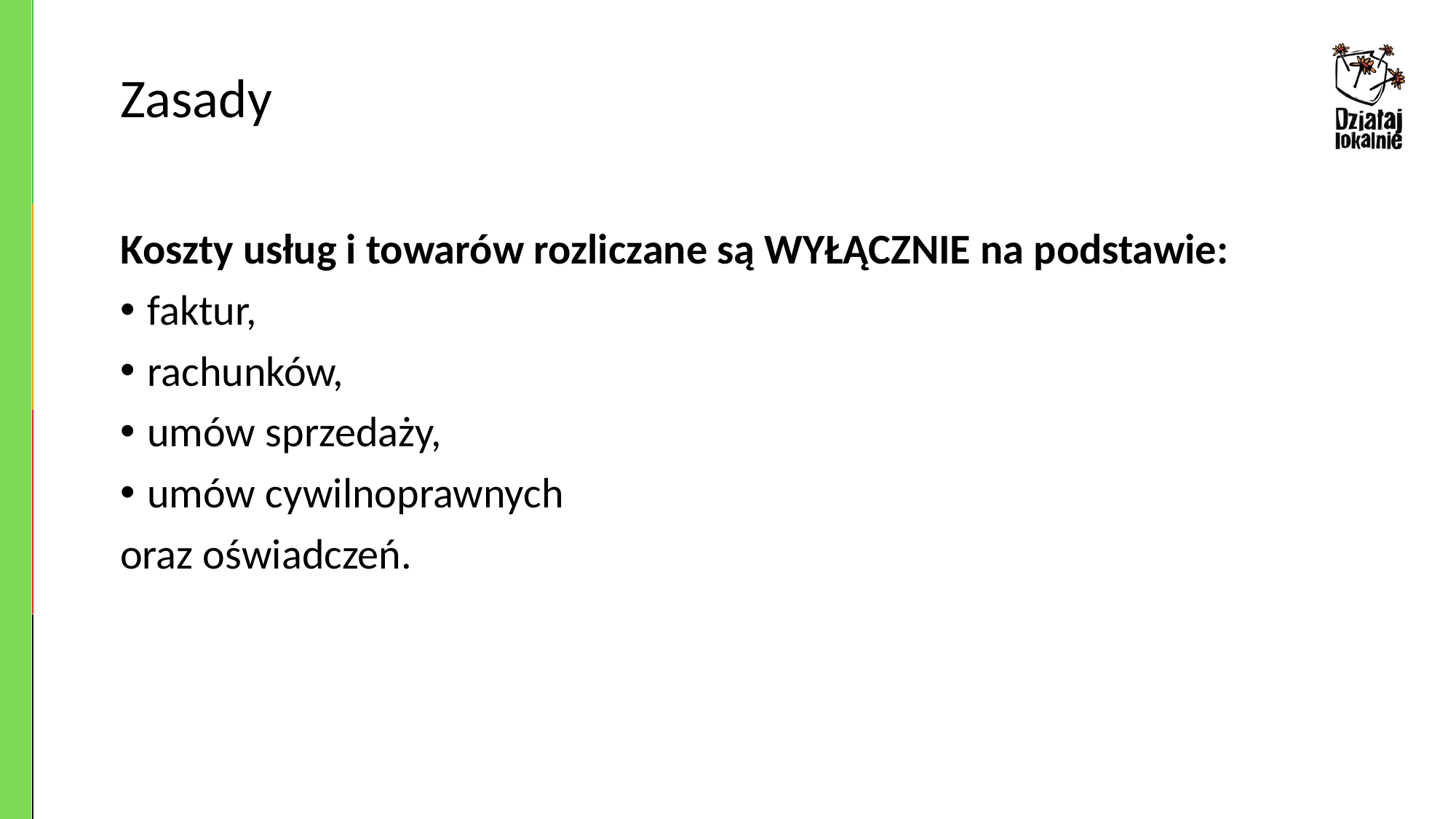

# Zasady
Koszty usług i towarów rozliczane są WYŁĄCZNIE na podstawie:
faktur,
rachunków,
umów sprzedaży,
umów cywilnoprawnych
oraz oświadczeń.